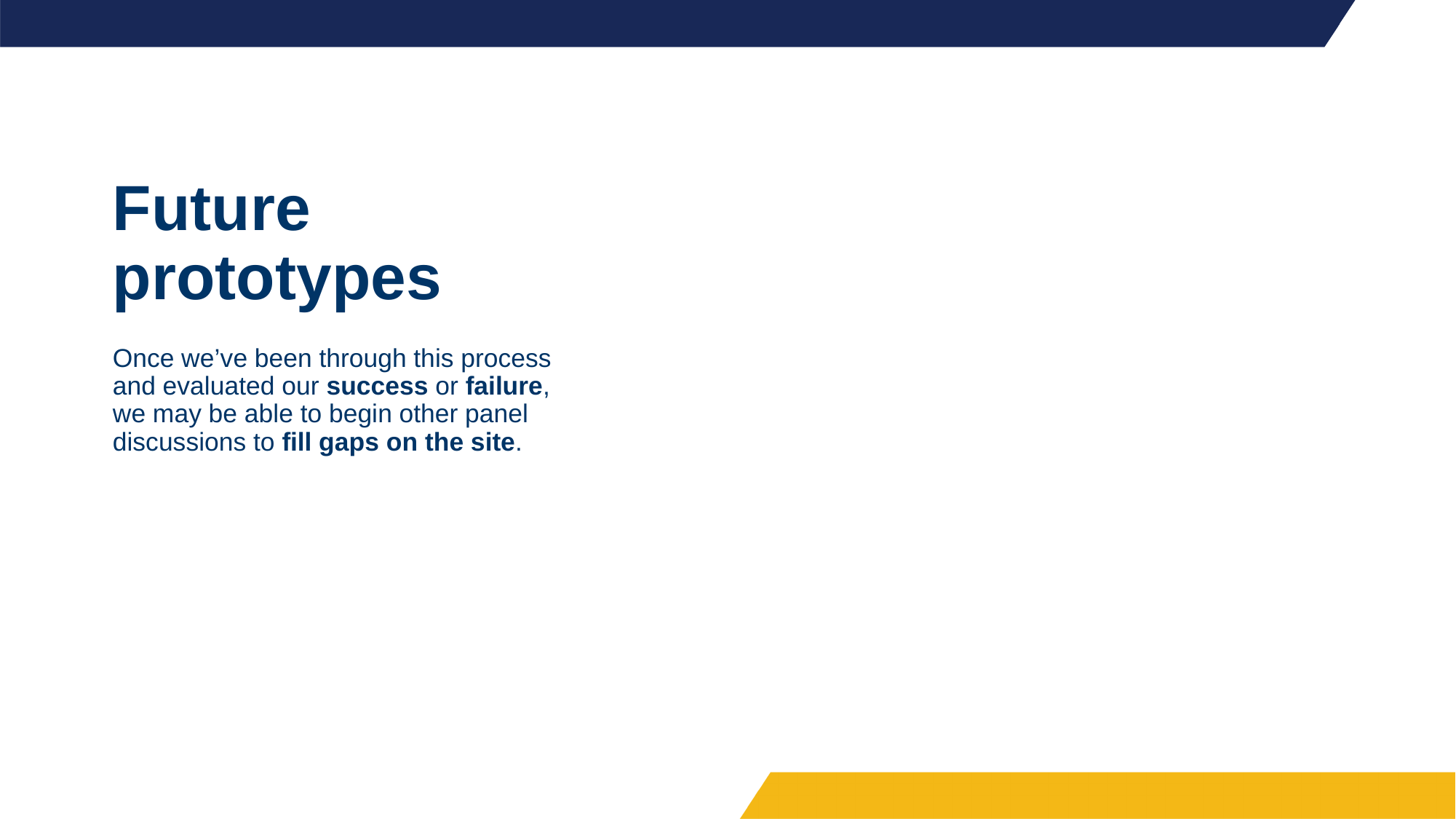

# Future prototypes
Once we’ve been through this process and evaluated our success or failure, we may be able to begin other panel discussions to fill gaps on the site.